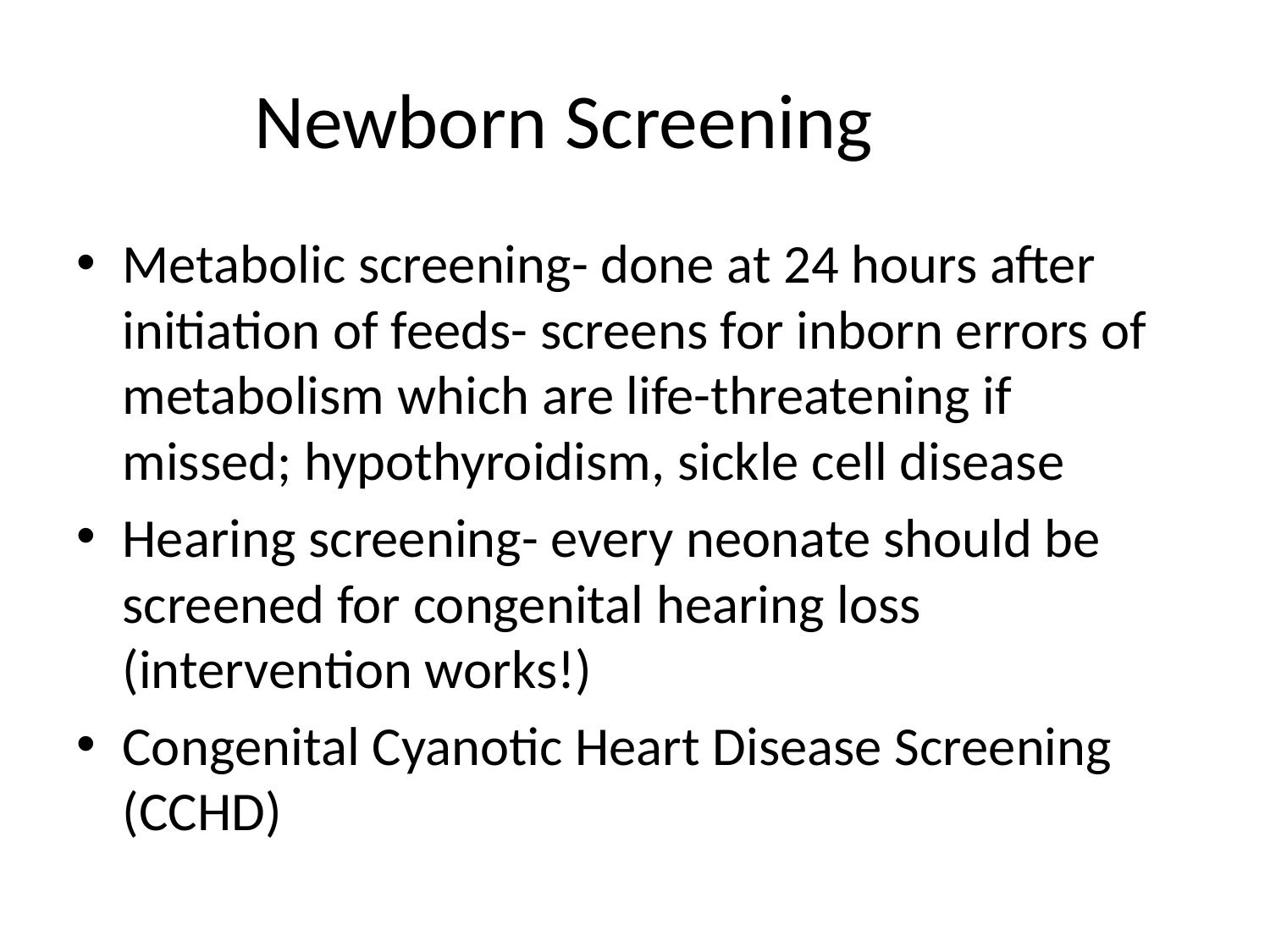

# Newborn Screening
Metabolic screening- done at 24 hours after initiation of feeds- screens for inborn errors of metabolism which are life-threatening if missed; hypothyroidism, sickle cell disease
Hearing screening- every neonate should be screened for congenital hearing loss (intervention works!)
Congenital Cyanotic Heart Disease Screening (CCHD)